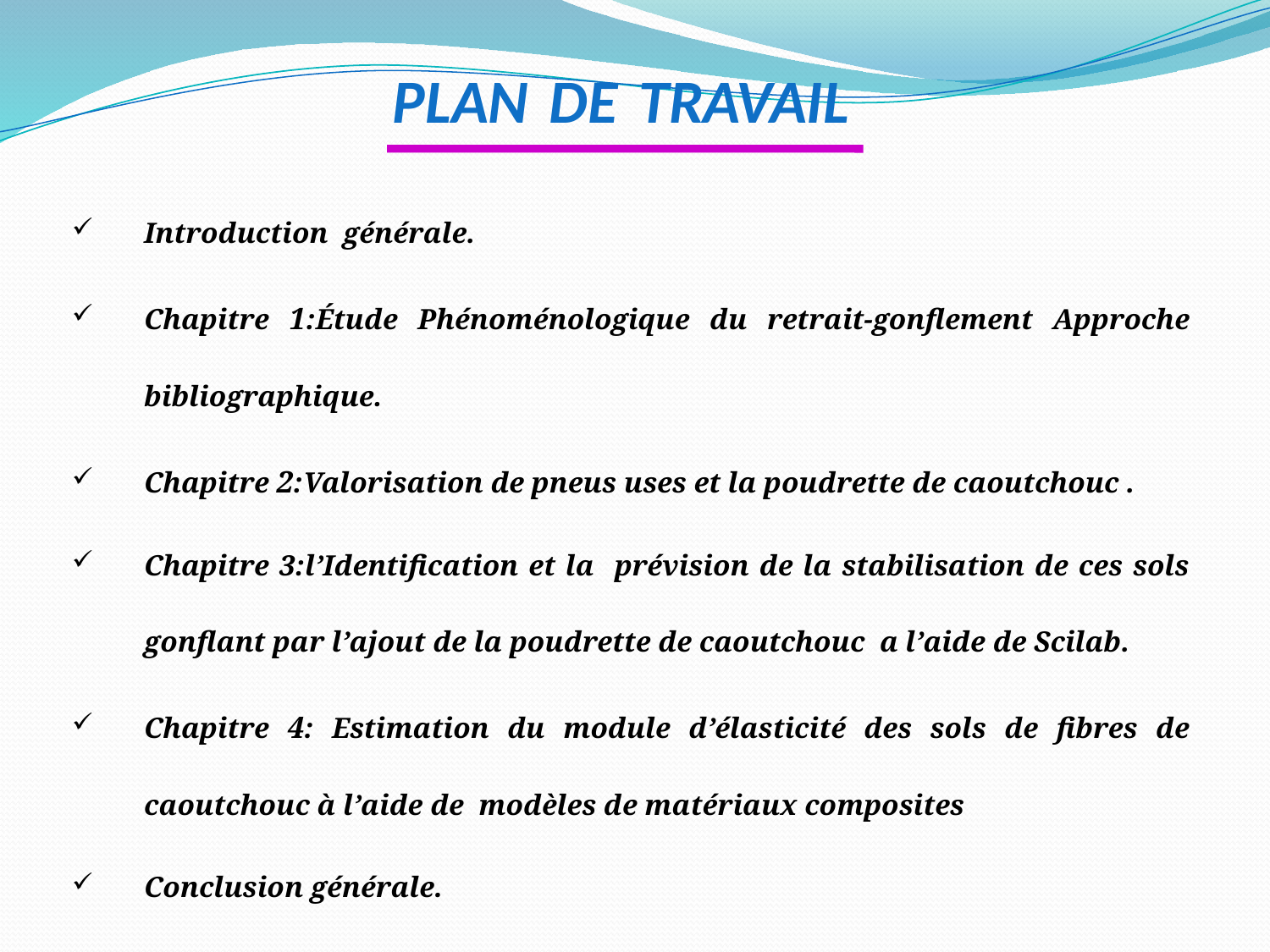

# PLAN DE TRAVAIL

Introduction  générale.
Chapitre 1:Étude Phénoménologique du retrait-gonflement Approche bibliographique.
Chapitre 2:Valorisation de pneus uses et la poudrette de caoutchouc .
Chapitre 3:l’Identification et la  prévision de la stabilisation de ces sols gonflant par l’ajout de la poudrette de caoutchouc  a l’aide de Scilab.
Chapitre 4: Estimation du module d’élasticité des sols de fibres de caoutchouc à l’aide de  modèles de matériaux composites
Conclusion générale.